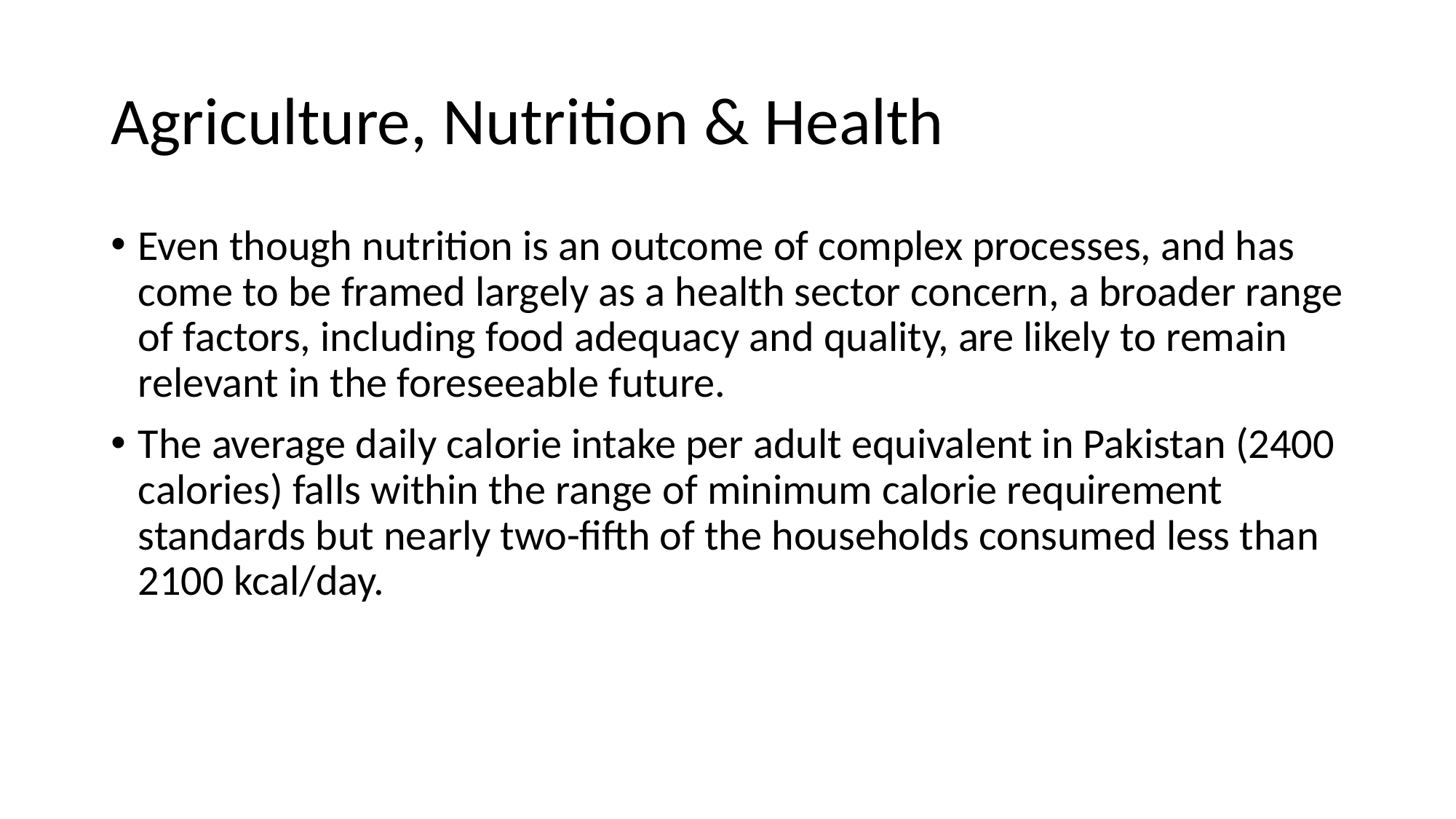

# Agriculture, Nutrition & Health
Even though nutrition is an outcome of complex processes, and has come to be framed largely as a health sector concern, a broader range of factors, including food adequacy and quality, are likely to remain relevant in the foreseeable future.
The average daily calorie intake per adult equivalent in Pakistan (2400 calories) falls within the range of minimum calorie requirement standards but nearly two-fifth of the households consumed less than 2100 kcal/day.